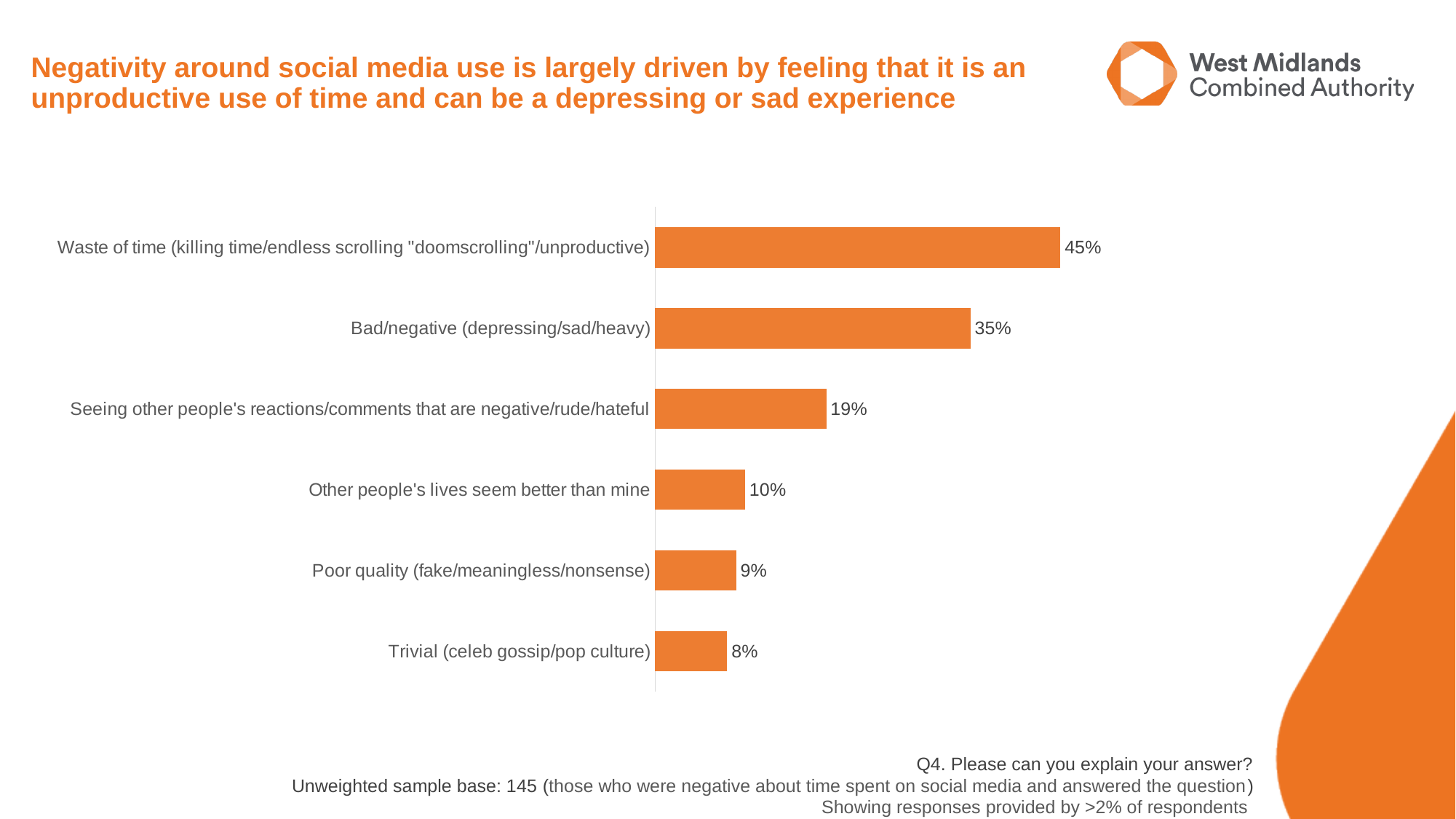

# Negativity around social media use is largely driven by feeling that it is an unproductive use of time and can be a depressing or sad experience

### Chart

| Category | Series 1 |
|---|---|
| Waste of time (killing time/endless scrolling "doomscrolling"/unproductive) | 0.45 |
| Bad/negative (depressing/sad/heavy) | 0.35 |
| Seeing other people's reactions/comments that are negative/rude/hateful | 0.19 |
| Other people's lives seem better than mine | 0.1 |
| Poor quality (fake/meaningless/nonsense) | 0.09 |
| Trivial (celeb gossip/pop culture) | 0.08 |
Q4. Please can you explain your answer?
Unweighted sample base: 145 (those who were negative about time spent on social media and answered the question)
Showing responses provided by >2% of respondents